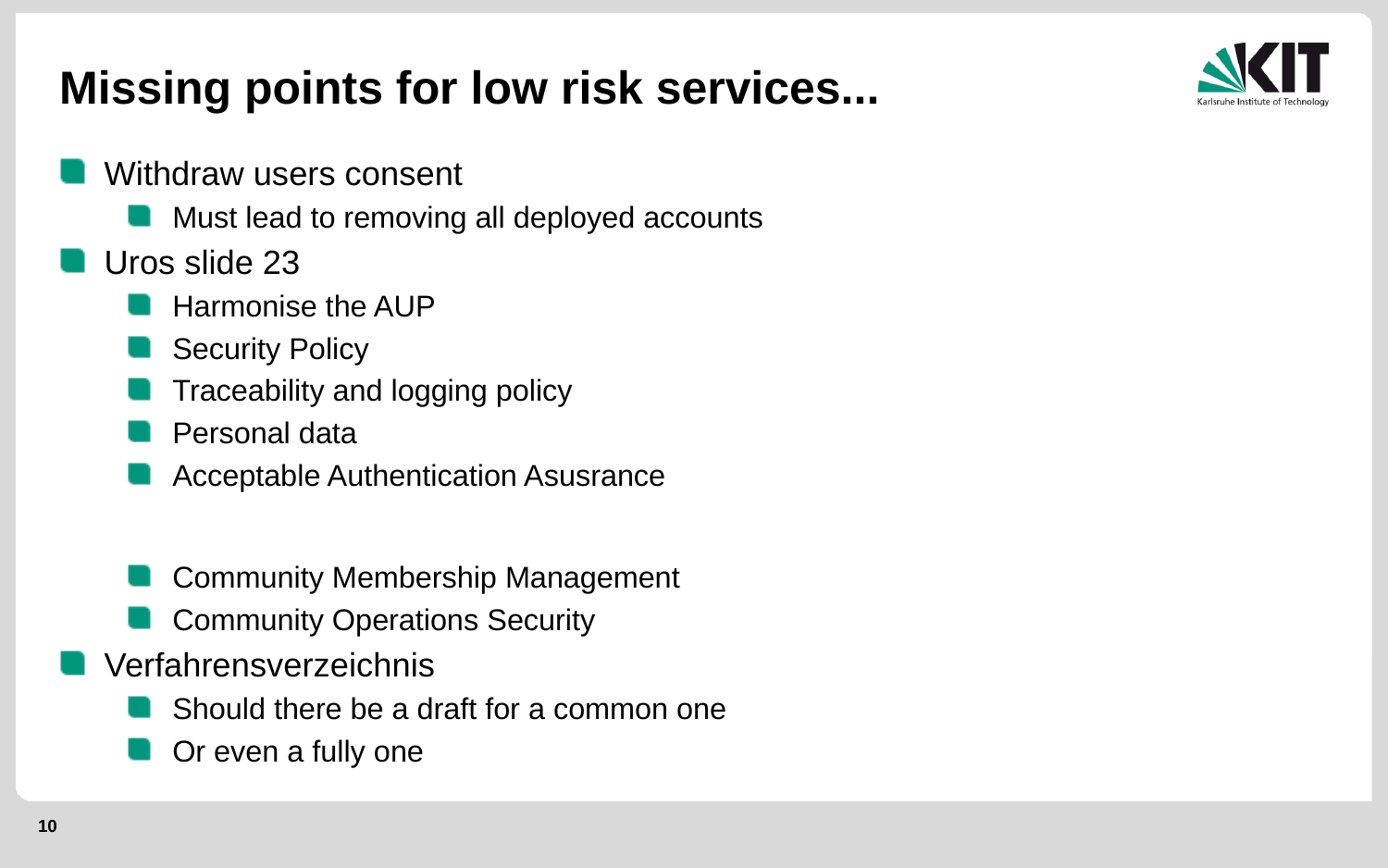

# Missing points for low risk services...
Withdraw users consent
Must lead to removing all deployed accounts
Uros slide 23
Harmonise the AUP
Security Policy
Traceability and logging policy
Personal data
Acceptable Authentication Asusrance

Community Membership Management
Community Operations Security
Verfahrensverzeichnis
Should there be a draft for a common one
Or even a fully one